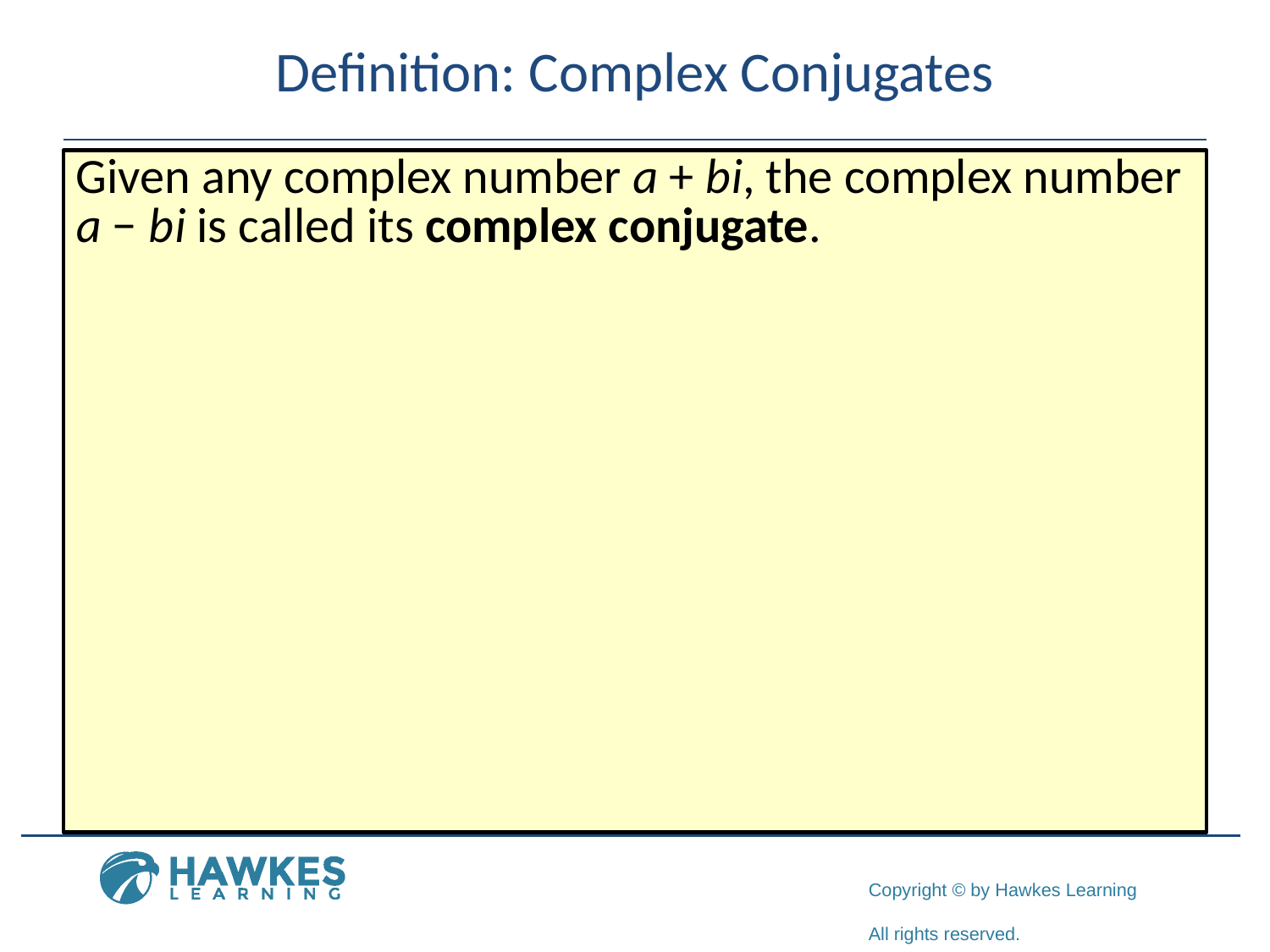

# Definition: Complex Conjugates
Given any complex number a + b  i, the complex number a − b  i is called its complex conjugate.